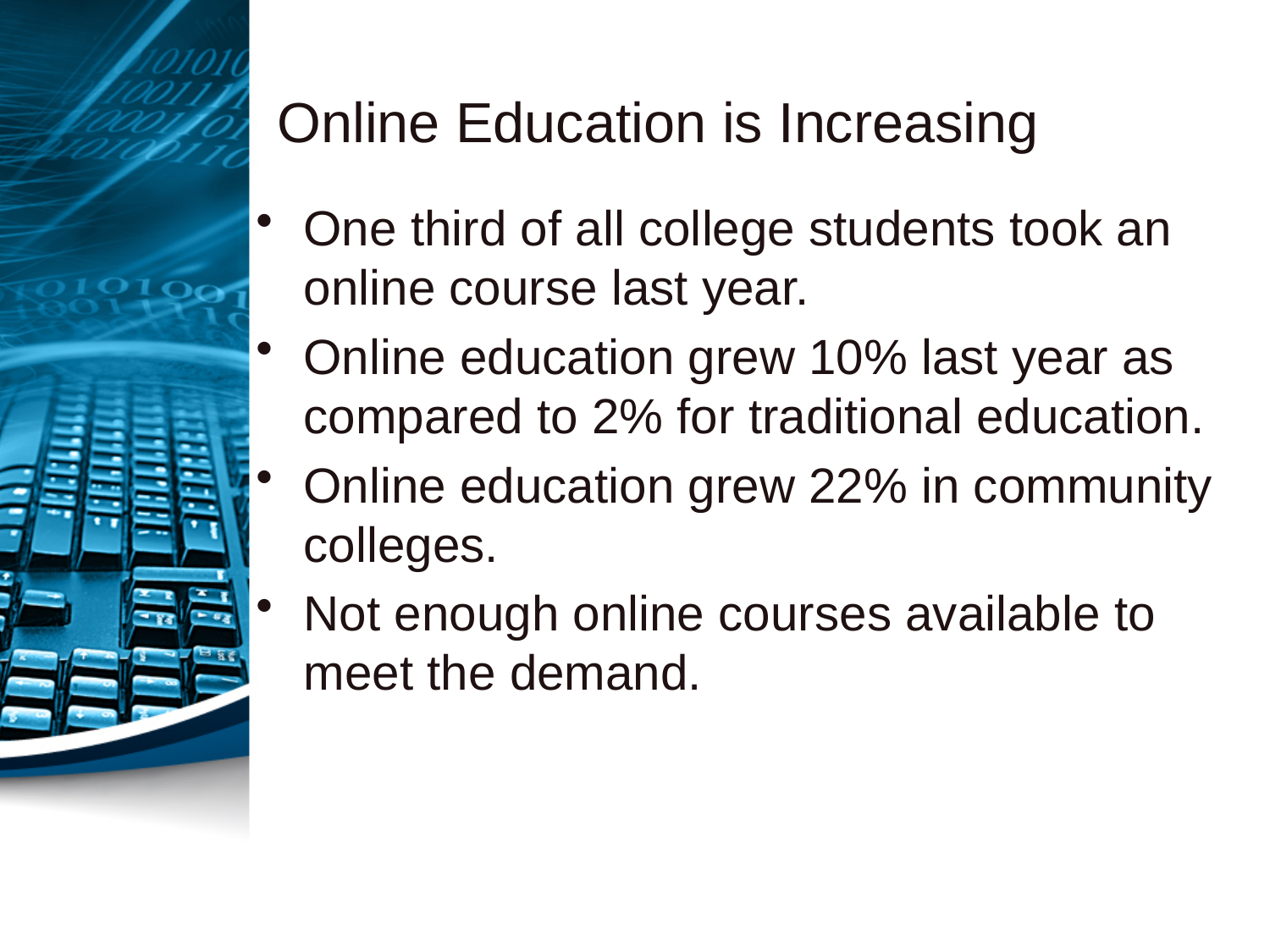

# Online Education is Increasing
One third of all college students took an online course last year.
Online education grew 10% last year as compared to 2% for traditional education.
Online education grew 22% in community colleges.
Not enough online courses available to meet the demand.